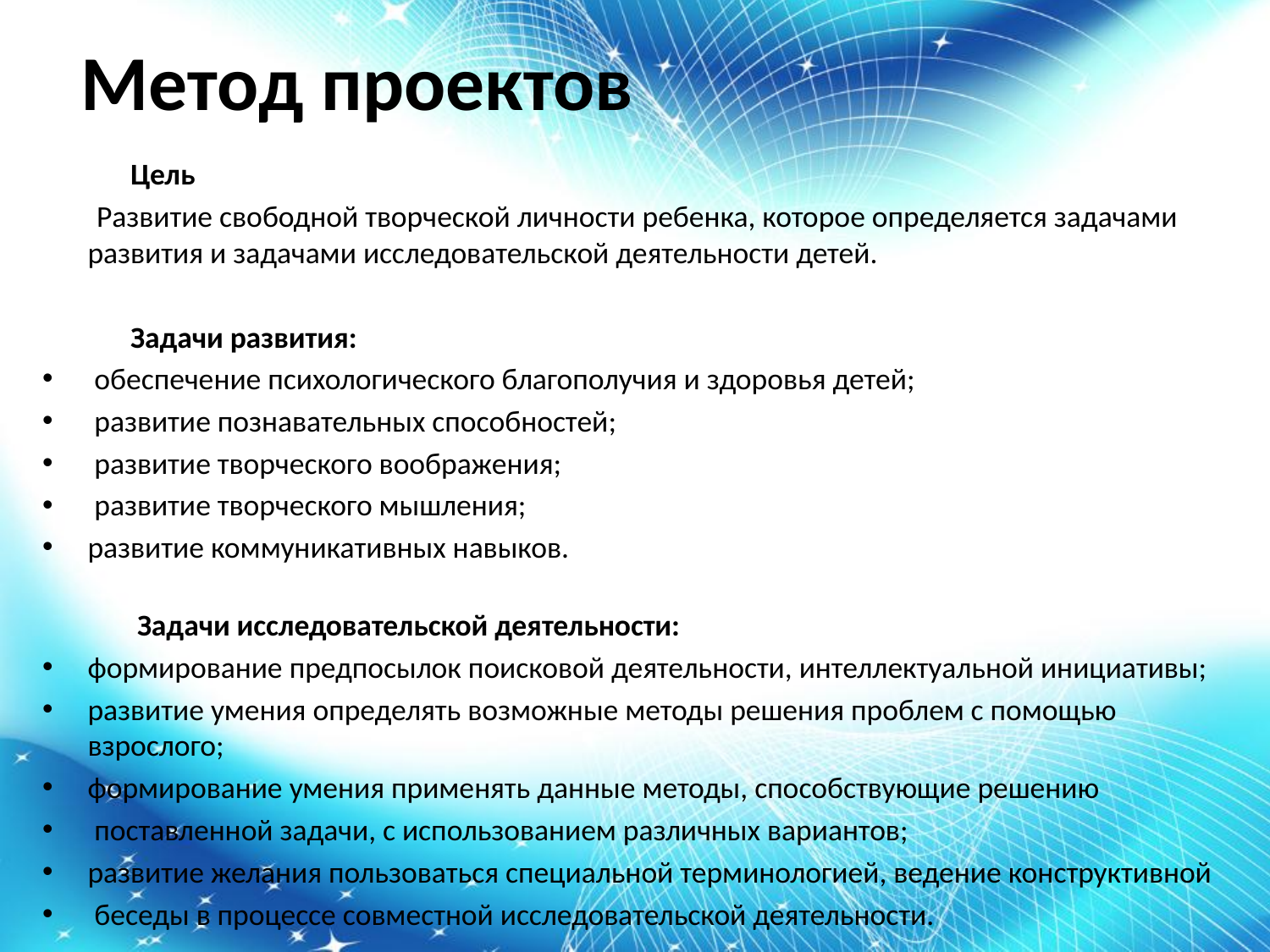

# Метод проектов
             Цель
        Развитие свободной творческой личности ребенка, которое определяется задачами развития и задачами исследовательской деятельности детей.

             Задачи развития:
 обеспечение психологического благополучия и здоровья детей;
 развитие познавательных способностей;
 развитие творческого воображения;
 развитие творческого мышления;
развитие коммуникативных навыков.

              Задачи исследовательской деятельности:
формирование предпосылок поисковой деятельности, интеллектуальной инициативы;
развитие умения определять возможные методы решения проблем с помощью взрослого;
формирование умения применять данные методы, способствующие решению
 поставленной задачи, с использованием различных вариантов;
развитие желания пользоваться специальной терминологией, ведение конструктивной
 беседы в процессе совместной исследовательской деятельности.